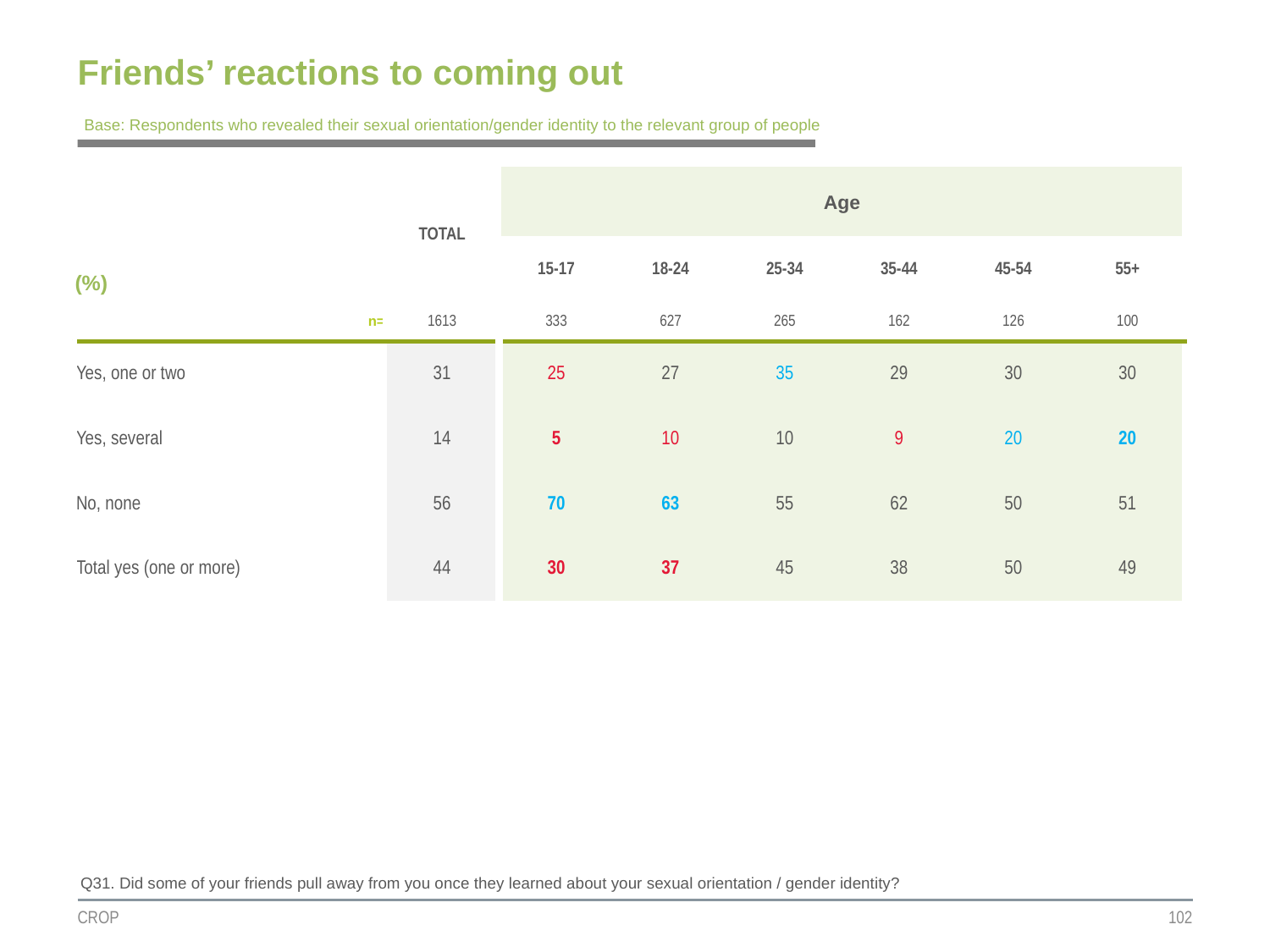

# Friends’ reactions to coming out
Base: Respondents who revealed their sexual orientation/gender identity to the relevant group of people
|  | TOTAL | Age |  |  |  |  |  |
| --- | --- | --- | --- | --- | --- | --- | --- |
| (%) |  |  |  |  |  |  |  |
|  |  | 15-17 | 18-24 | 25-34 | 35-44 | 45-54 | 55+ |
| n= | 1613 | 333 | 627 | 265 | 162 | 126 | 100 |
| Yes, one or two | 31 | 25 | 27 | 35 | 29 | 30 | 30 |
| Yes, several | 14 | 5 | 10 | 10 | 9 | 20 | 20 |
| No, none | 56 | 70 | 63 | 55 | 62 | 50 | 51 |
| Total yes (one or more) | 44 | 30 | 37 | 45 | 38 | 50 | 49 |
Q31. Did some of your friends pull away from you once they learned about your sexual orientation / gender identity?
CROP
102